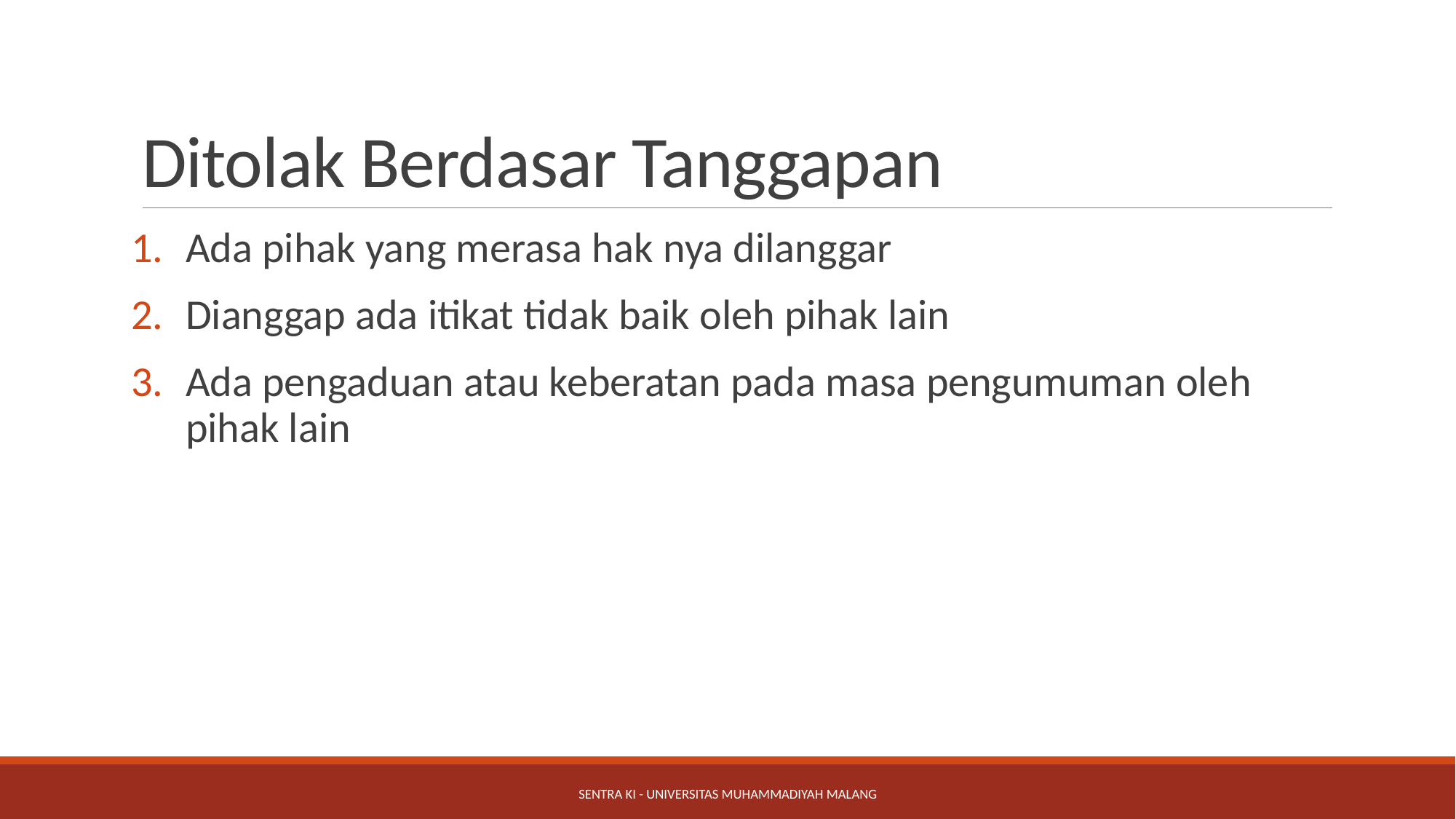

# Ditolak Berdasar Tanggapan
Ada pihak yang merasa hak nya dilanggar
Dianggap ada itikat tidak baik oleh pihak lain
Ada pengaduan atau keberatan pada masa pengumuman oleh pihak lain
Sentra KI - Universitas Muhammadiyah Malang